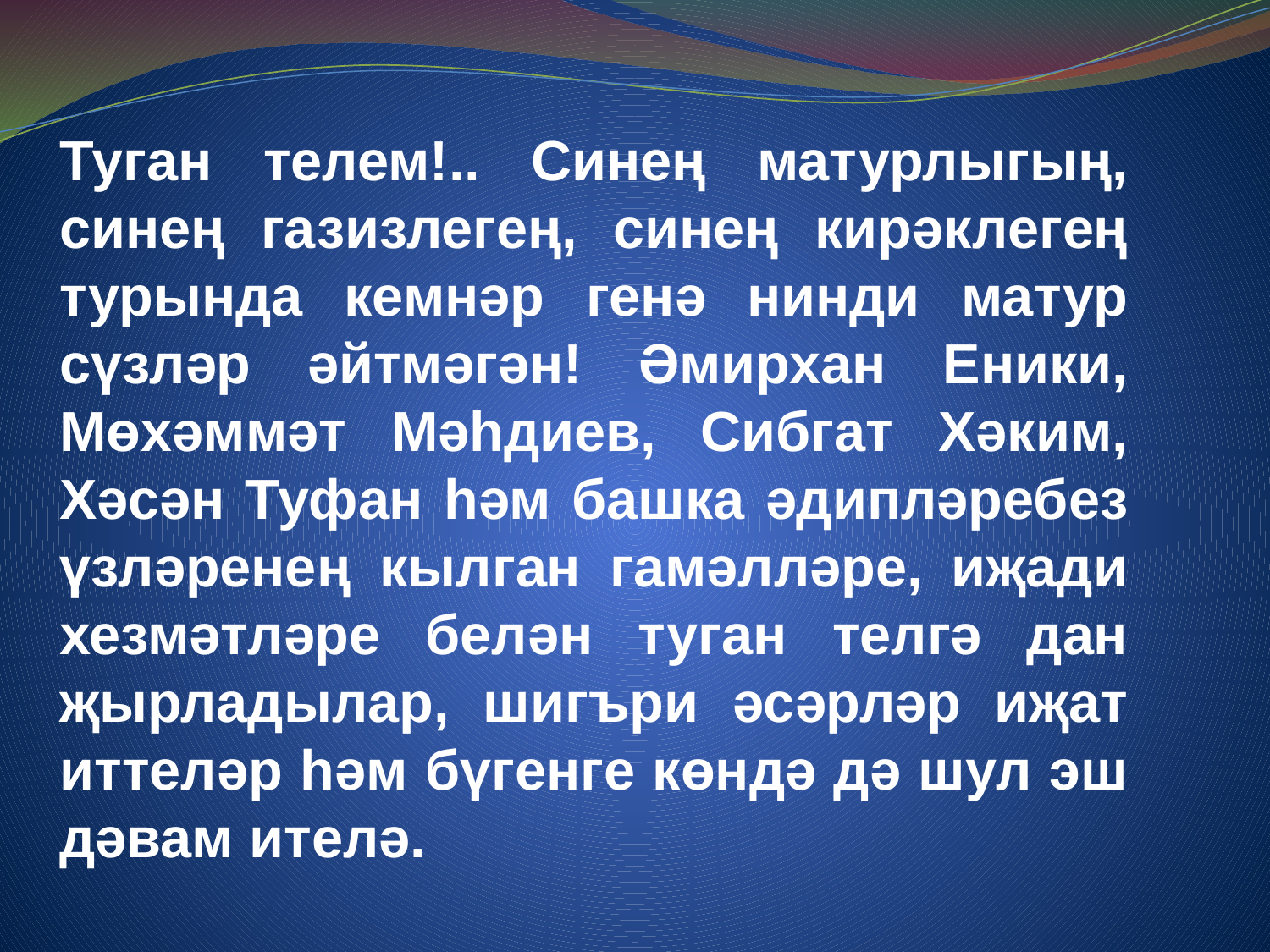

# Туган телем!.. Синең матурлыгың, синең газизлегең, синең кирәклегең турында кемнәр генә нинди матур сүзләр әйтмәгән! Әмирхан Еники, Мөхәммәт Мәһдиев, Сибгат Хәким, Хәсән Туфан һәм башка әдипләребез үзләренең кылган гамәлләре, иҗади хезмәтләре белән туган телгә дан җырладылар, шигъри әсәрләр иҗат иттеләр һәм бүгенге көндә дә шул эш дәвам ителә.